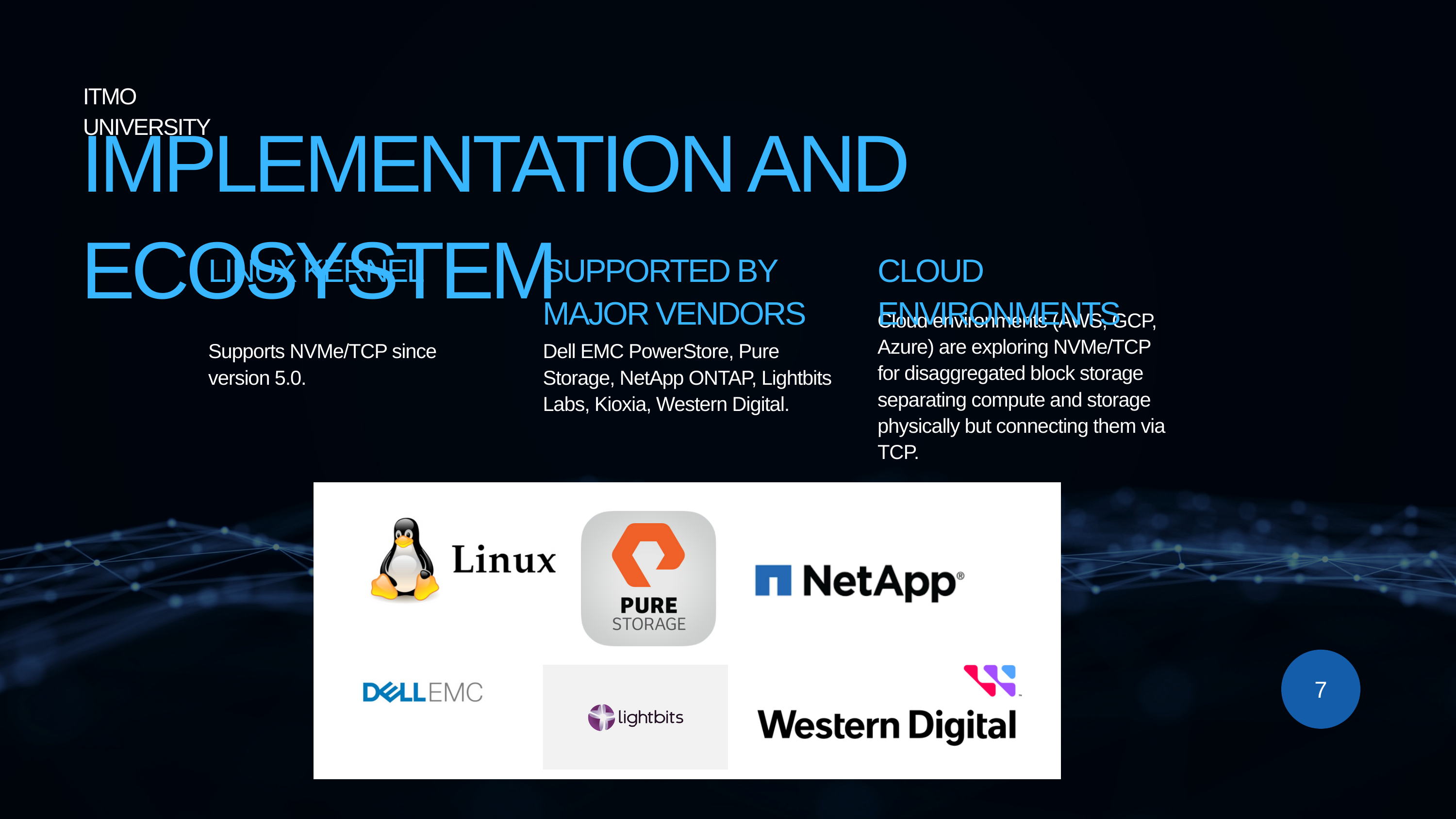

ITMO UNIVERSITY
IMPLEMENTATION AND ECOSYSTEM
LINUX KERNEL
SUPPORTED BY MAJOR VENDORS
CLOUD ENVIRONMENTS
Cloud environments (AWS, GCP, Azure) are exploring NVMe/TCP for disaggregated block storage separating compute and storage physically but connecting them via TCP.
Supports NVMe/TCP since version 5.0.
Dell EMC PowerStore, Pure Storage, NetApp ONTAP, Lightbits Labs, Kioxia, Western Digital.

7